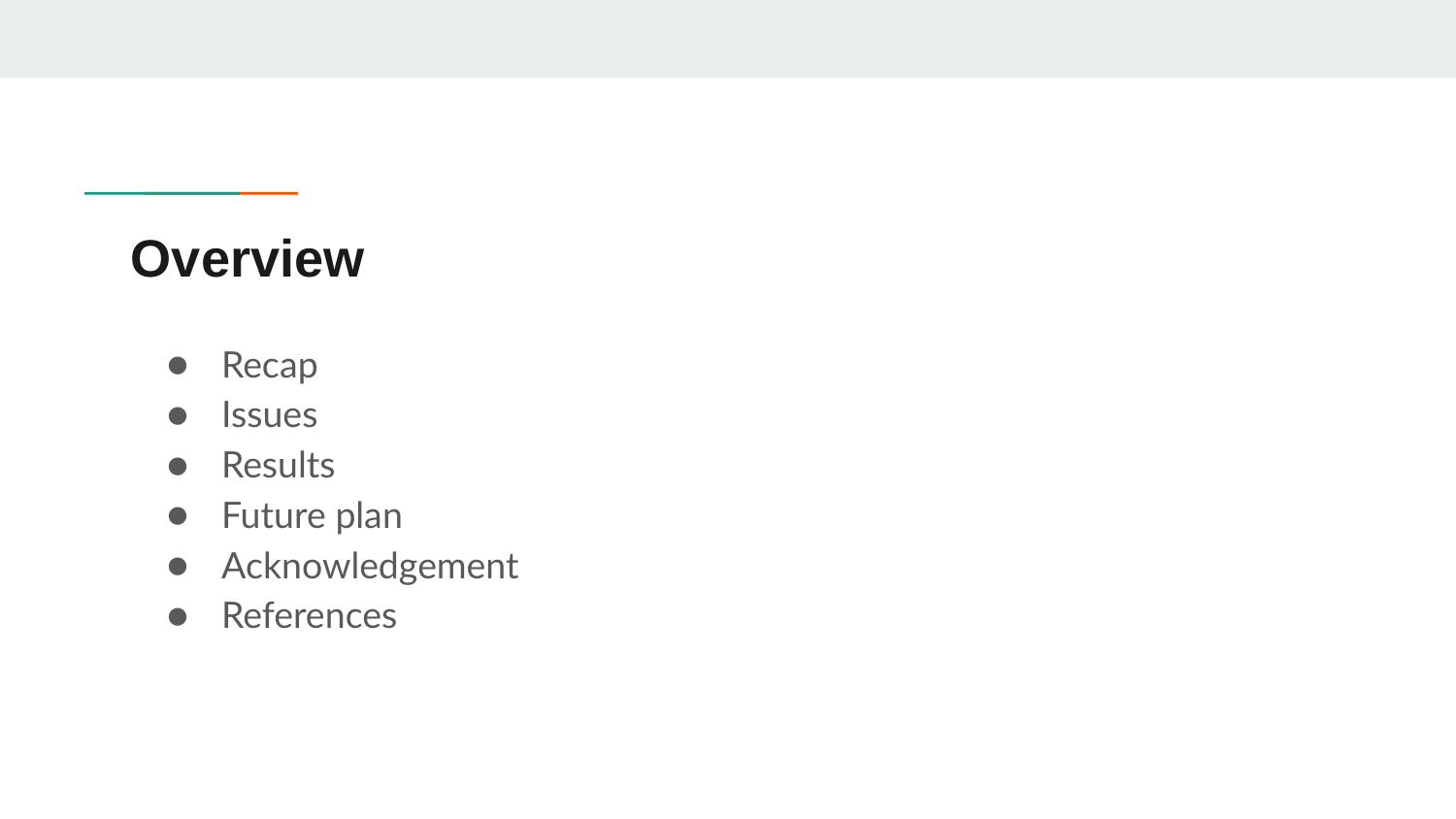

# Overview

Recap
Issues
Results
Future plan
Acknowledgement
References